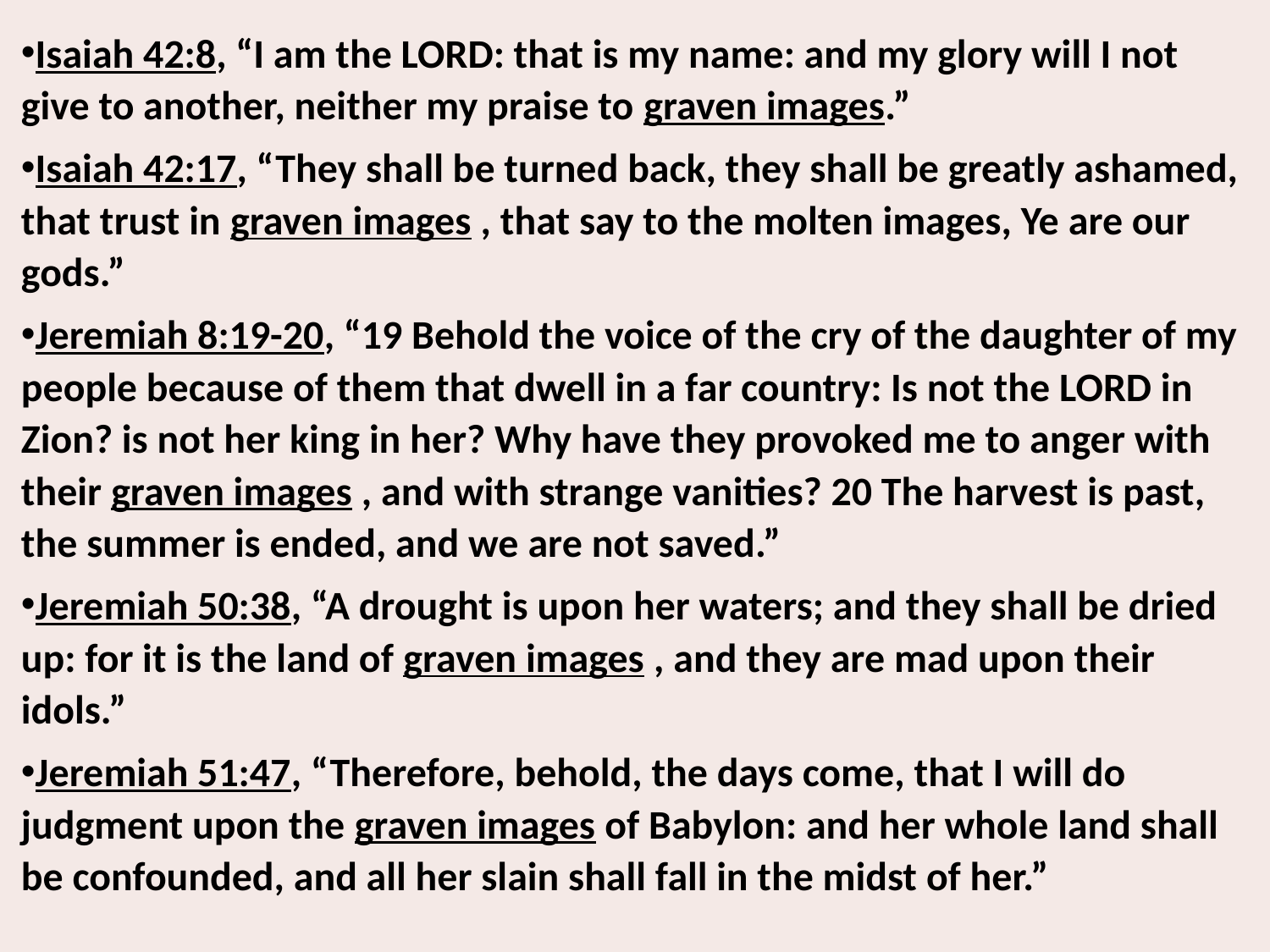

Isaiah 42:8, “I am the LORD: that is my name: and my glory will I not give to another, neither my praise to graven images.”
Isaiah 42:17, “They shall be turned back, they shall be greatly ashamed, that trust in graven images , that say to the molten images, Ye are our gods.”
Jeremiah 8:19-20, “19 Behold the voice of the cry of the daughter of my people because of them that dwell in a far country: Is not the LORD in Zion? is not her king in her? Why have they provoked me to anger with their graven images , and with strange vanities? 20 The harvest is past, the summer is ended, and we are not saved.”
Jeremiah 50:38, “A drought is upon her waters; and they shall be dried up: for it is the land of graven images , and they are mad upon their idols.”
Jeremiah 51:47, “Therefore, behold, the days come, that I will do judgment upon the graven images of Babylon: and her whole land shall be confounded, and all her slain shall fall in the midst of her.”